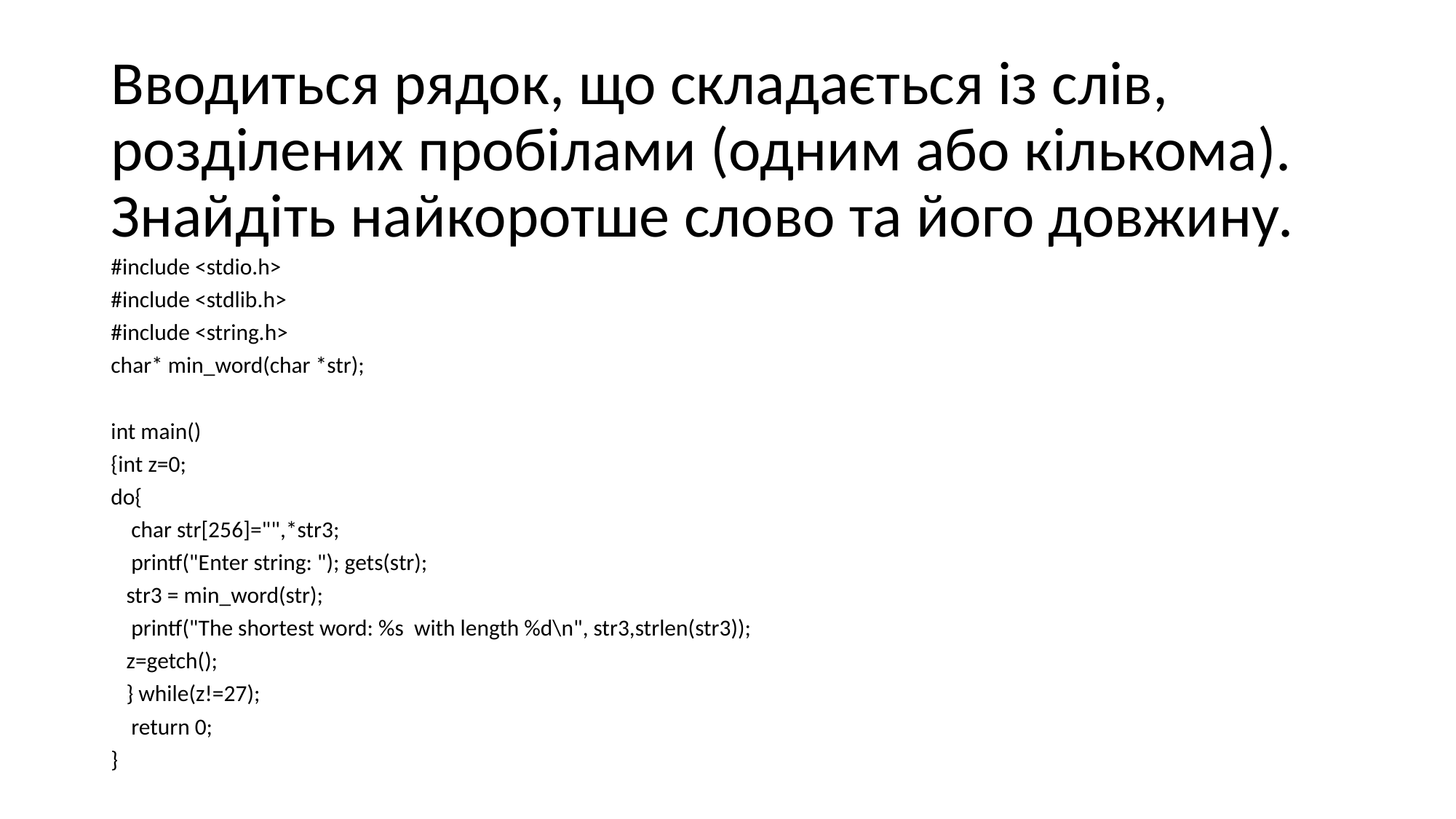

# Вводиться рядок, що складається із слів, розділених пробілами (одним або кількома). Знайдіть найкоротше слово та його довжину.
#include <stdio.h>
#include <stdlib.h>
#include <string.h>
char* min_word(char *str);

int main()
{int z=0;
do{
    char str[256]="",*str3;
    printf("Enter string: "); gets(str);
   str3 = min_word(str);
    printf("The shortest word: %s  with length %d\n", str3,strlen(str3));
   z=getch();
   } while(z!=27);
    return 0;
}